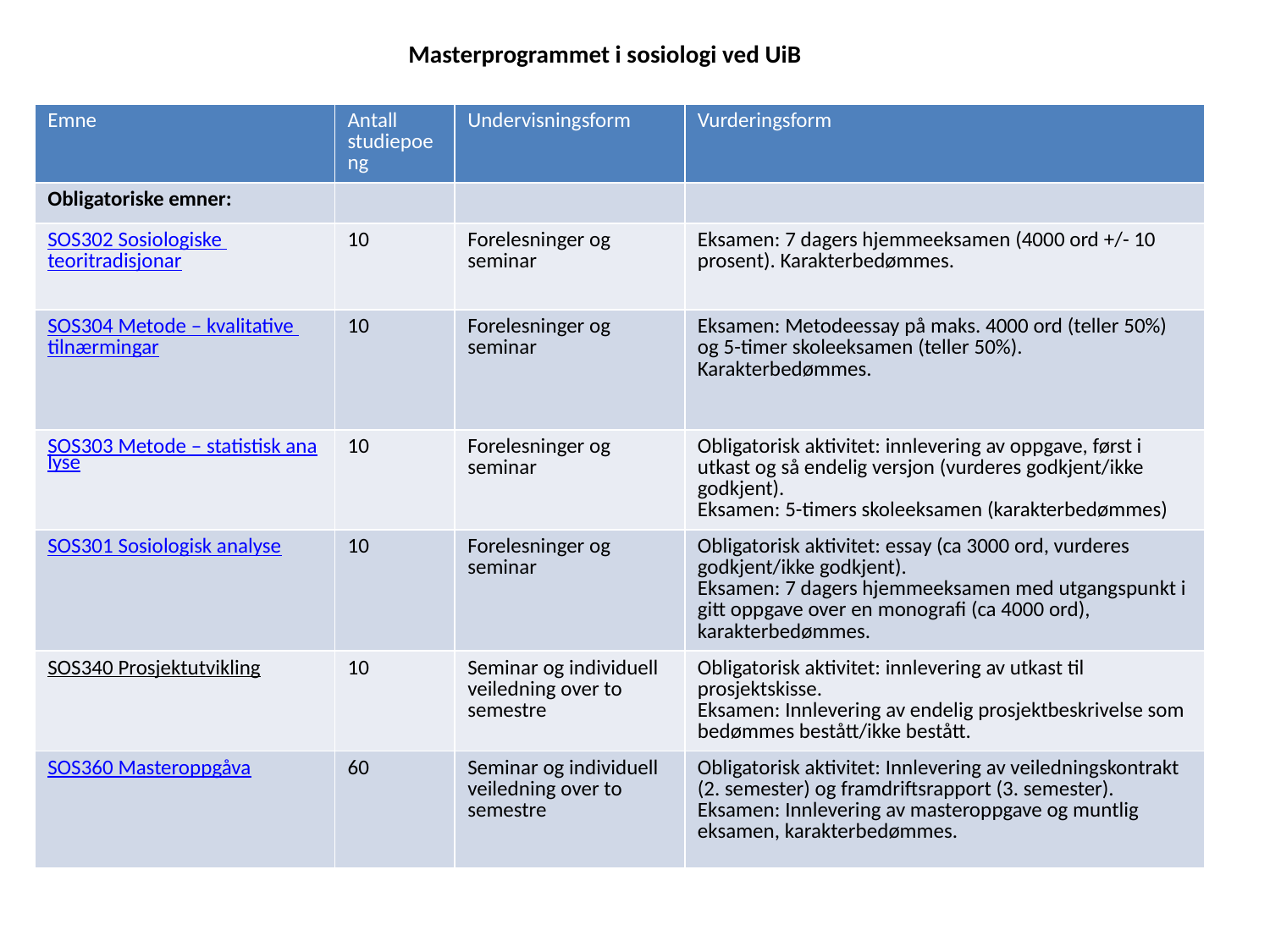

# Masterprogrammet i sosiologi ved UiB
| Emne | Antall studiepoeng | Undervisningsform | Vurderingsform |
| --- | --- | --- | --- |
| Obligatoriske emner: |  |  |  |
| SOS302 Sosiologiske teoritradisjonar | 10 | Forelesninger og seminar | Eksamen: 7 dagers hjemmeeksamen (4000 ord +/- 10 prosent). Karakterbedømmes. |
| SOS304 Metode – kvalitative tilnærmingar | 10 | Forelesninger og seminar | Eksamen: Metodeessay på maks. 4000 ord (teller 50%) og 5-timer skoleeksamen (teller 50%). Karakterbedømmes. |
| SOS303 Metode – statistisk analyse | 10 | Forelesninger og seminar | Obligatorisk aktivitet: innlevering av oppgave, først i utkast og så endelig versjon (vurderes godkjent/ikke godkjent). Eksamen: 5-timers skoleeksamen (karakterbedømmes) |
| SOS301 Sosiologisk analyse | 10 | Forelesninger og seminar | Obligatorisk aktivitet: essay (ca 3000 ord, vurderes godkjent/ikke godkjent). Eksamen: 7 dagers hjemmeeksamen med utgangspunkt i gitt oppgave over en monografi (ca 4000 ord), karakterbedømmes. |
| SOS340 Prosjektutvikling | 10 | Seminar og individuell veiledning over to semestre | Obligatorisk aktivitet: innlevering av utkast til prosjektskisse. Eksamen: Innlevering av endelig prosjektbeskrivelse som bedømmes bestått/ikke bestått. |
| SOS360 Masteroppgåva | 60 | Seminar og individuell veiledning over to semestre | Obligatorisk aktivitet: Innlevering av veiledningskontrakt (2. semester) og framdriftsrapport (3. semester). Eksamen: Innlevering av masteroppgave og muntlig eksamen, karakterbedømmes. |